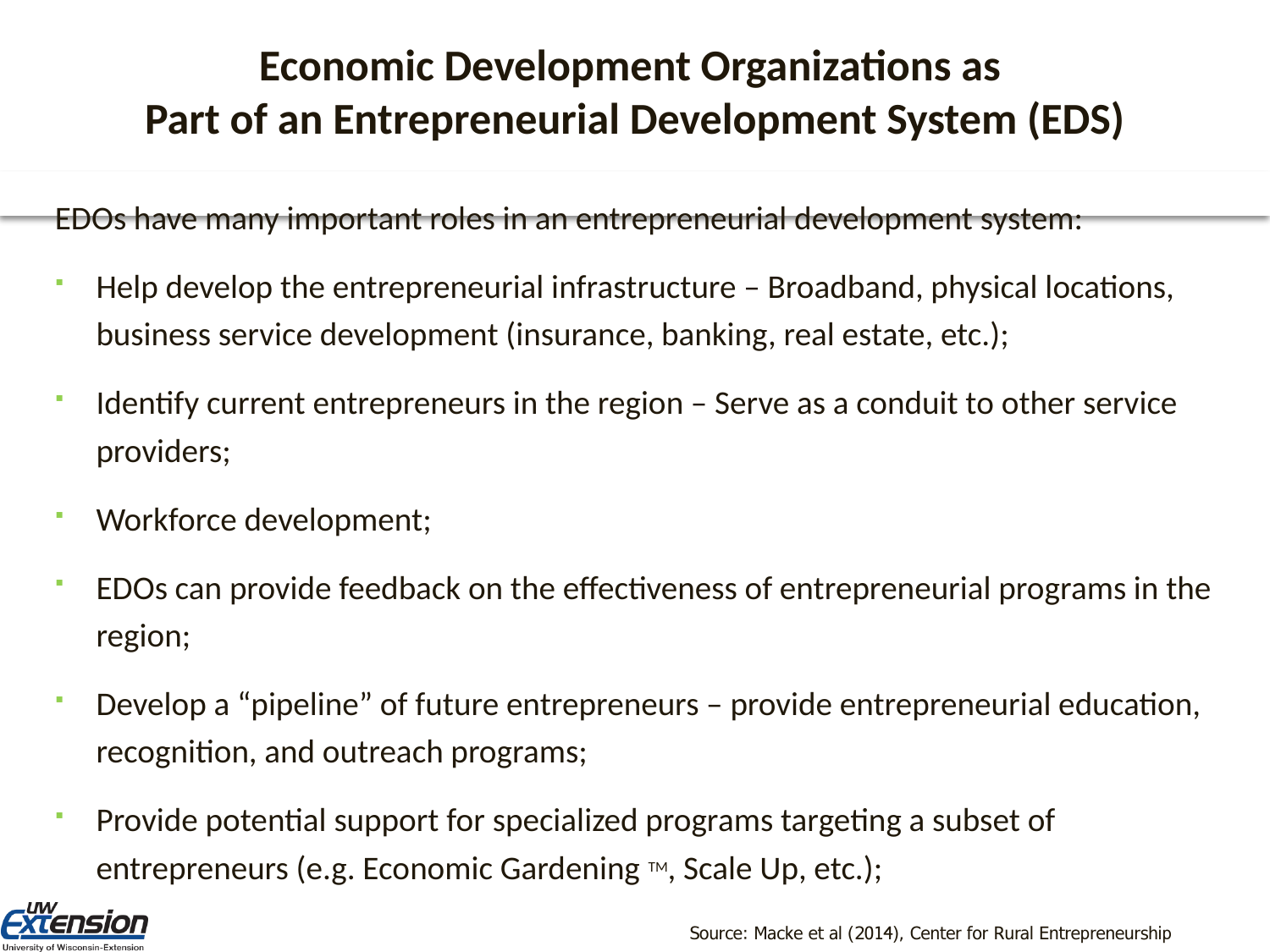

# Economic Development Organizations as Part of an Entrepreneurial Development System (EDS)
EDOs have many important roles in an entrepreneurial development system:
Help develop the entrepreneurial infrastructure – Broadband, physical locations, business service development (insurance, banking, real estate, etc.);
Identify current entrepreneurs in the region – Serve as a conduit to other service providers;
Workforce development;
EDOs can provide feedback on the effectiveness of entrepreneurial programs in the region;
Develop a “pipeline” of future entrepreneurs – provide entrepreneurial education, recognition, and outreach programs;
Provide potential support for specialized programs targeting a subset of entrepreneurs (e.g. Economic Gardening TM, Scale Up, etc.);

Source: Macke et al (2014), Center for Rural Entrepreneurship